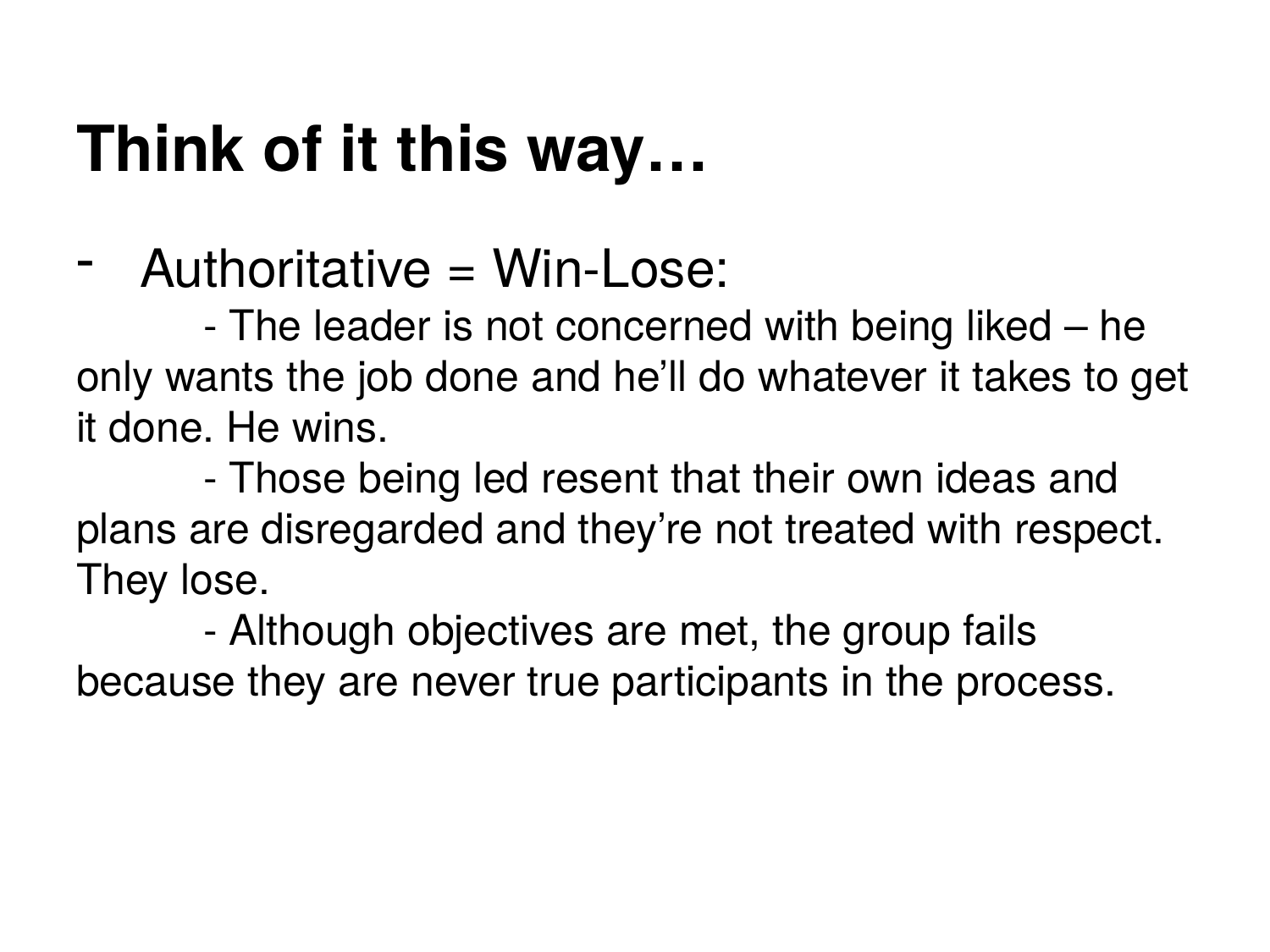

# Think of it this way…
Authoritative = Win-Lose:
	- The leader is not concerned with being liked – he only wants the job done and he’ll do whatever it takes to get it done. He wins.
	- Those being led resent that their own ideas and plans are disregarded and they’re not treated with respect. They lose.
	- Although objectives are met, the group fails because they are never true participants in the process.